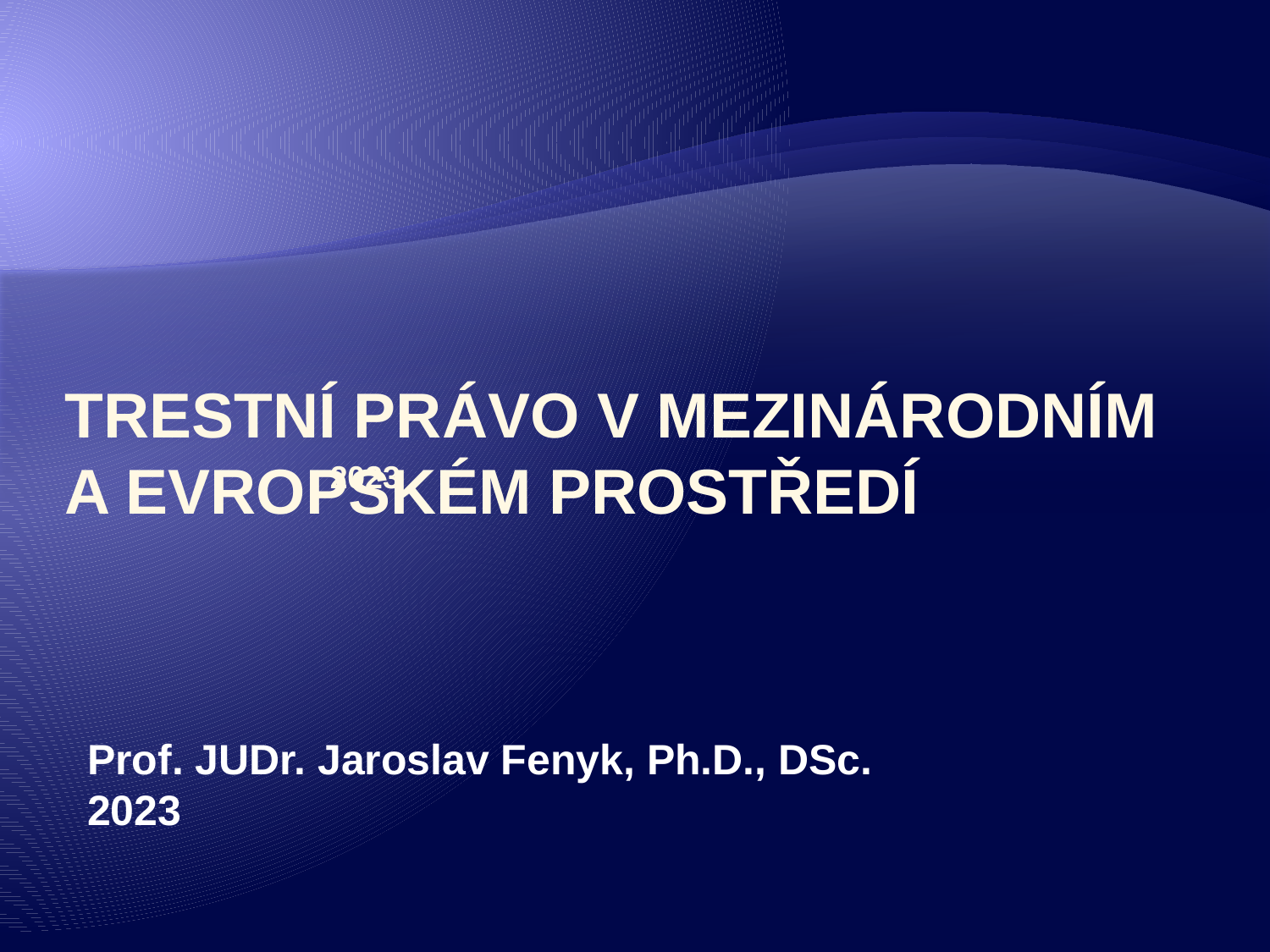

#
Trestní právo v mezinárodním a evropském prostředí

2023
Prof. JUDr. Jaroslav Fenyk, Ph.D., DSc.
2023